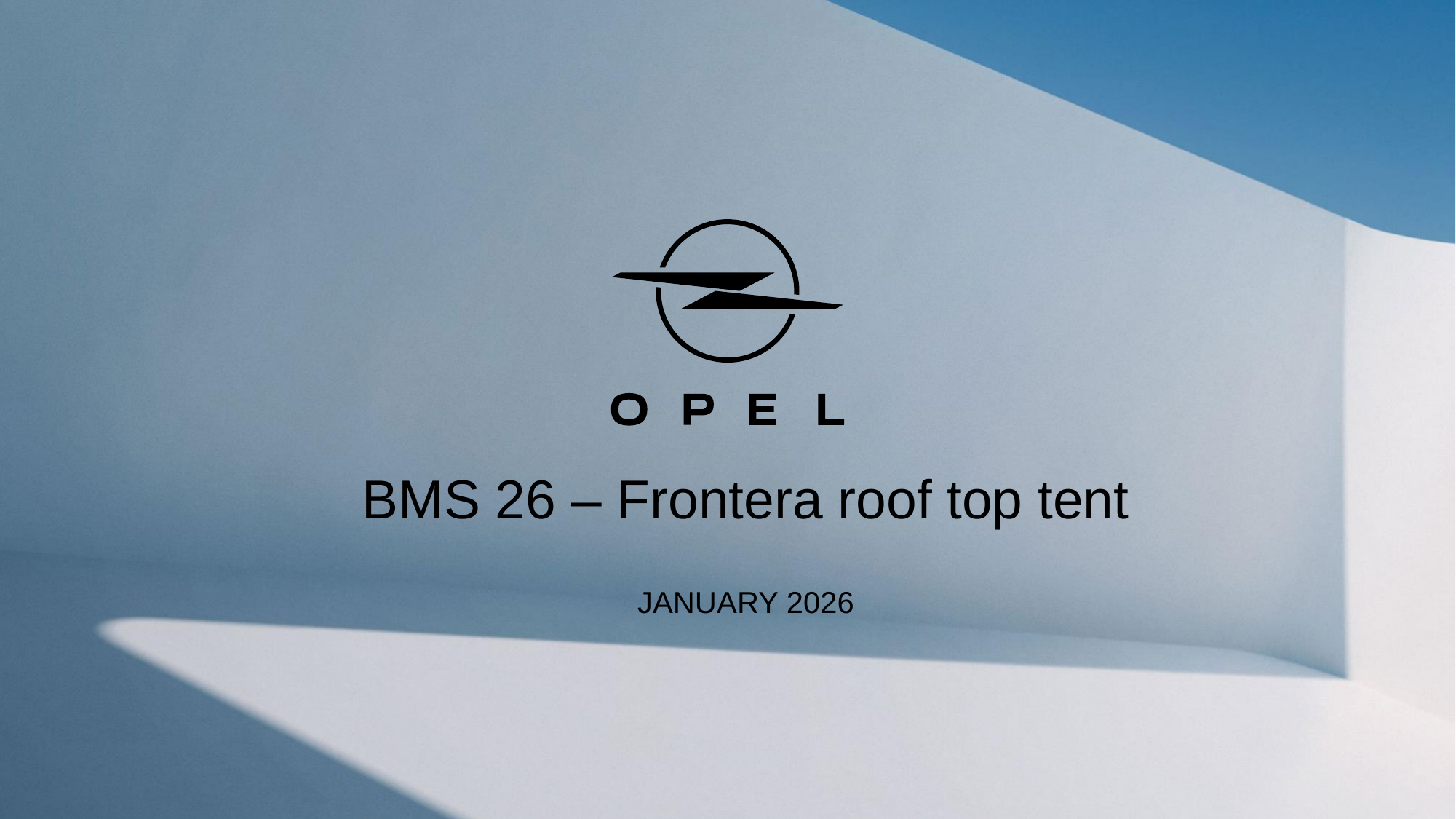

BMS 26 – Frontera roof top tent
JANUARY 2026